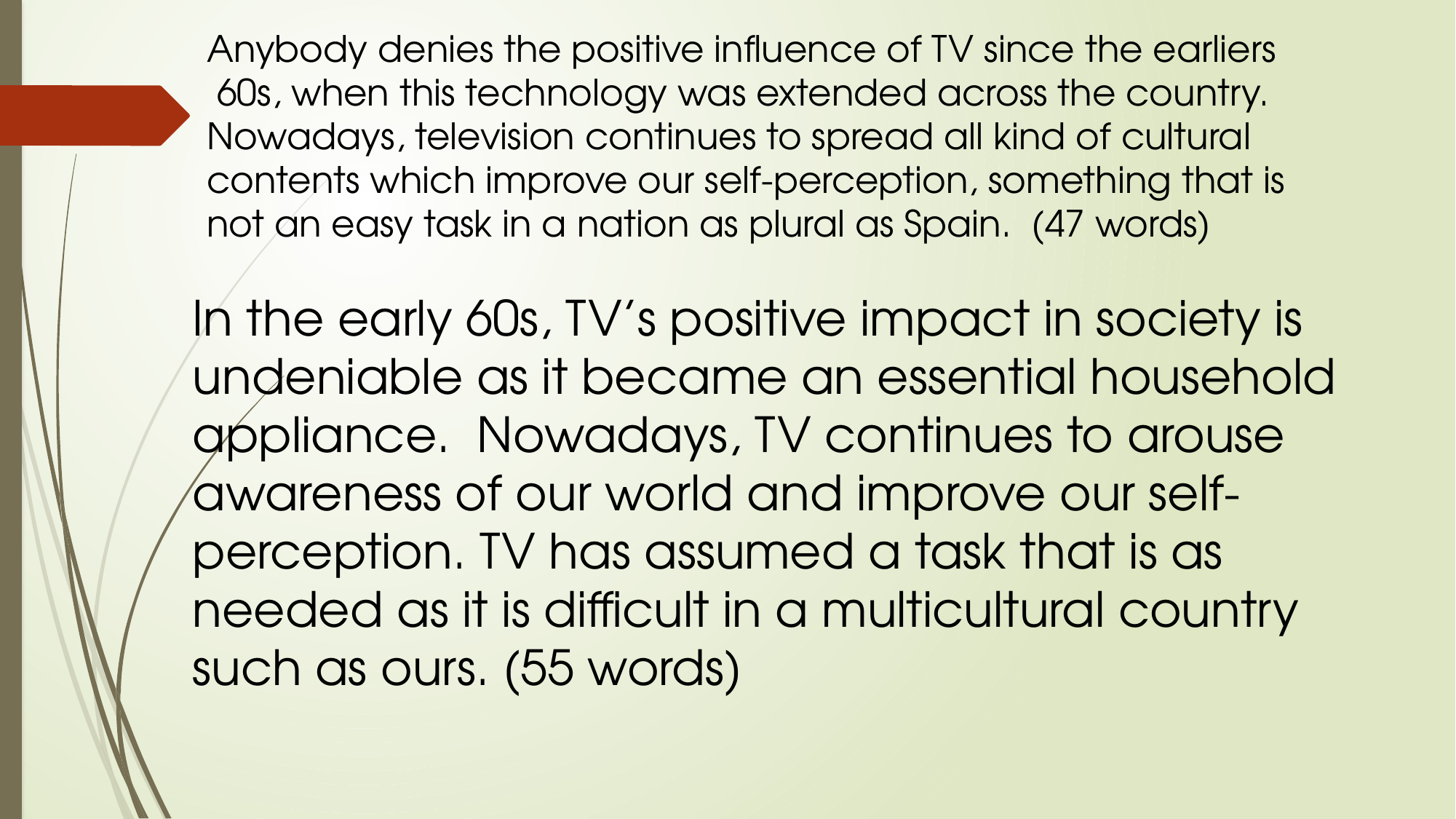

Anybody denies the positive influence of TV since the earliers
 60s, when this technology was extended across the country. Nowadays, television continues to spread all kind of cultural contents which improve our self-perception, something that is not an easy task in a nation as plural as Spain.  (47 words)

In the early 60s, TV’s positive impact in society is undeniable as it became an essential household appliance.  Nowadays, TV continues to arouse awareness of our world and improve our self-perception. TV has assumed a task that is as needed as it is difficult in a multicultural country such as ours. (55 words)